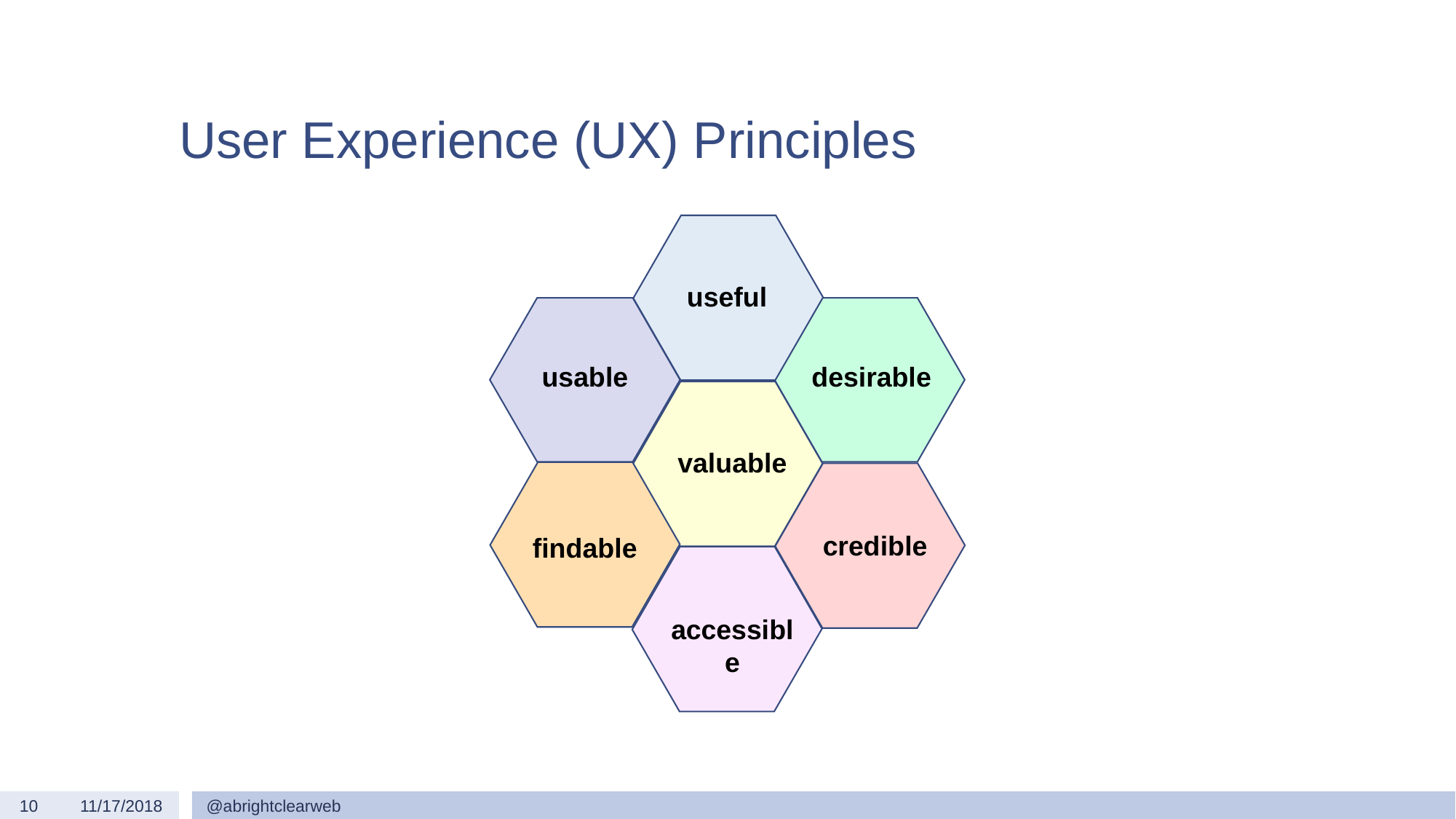

# User Experience (UX) Principles

useful

usable
desirable

valuable

credible
findable

accessible
10
11/17/2018
@abrightclearweb